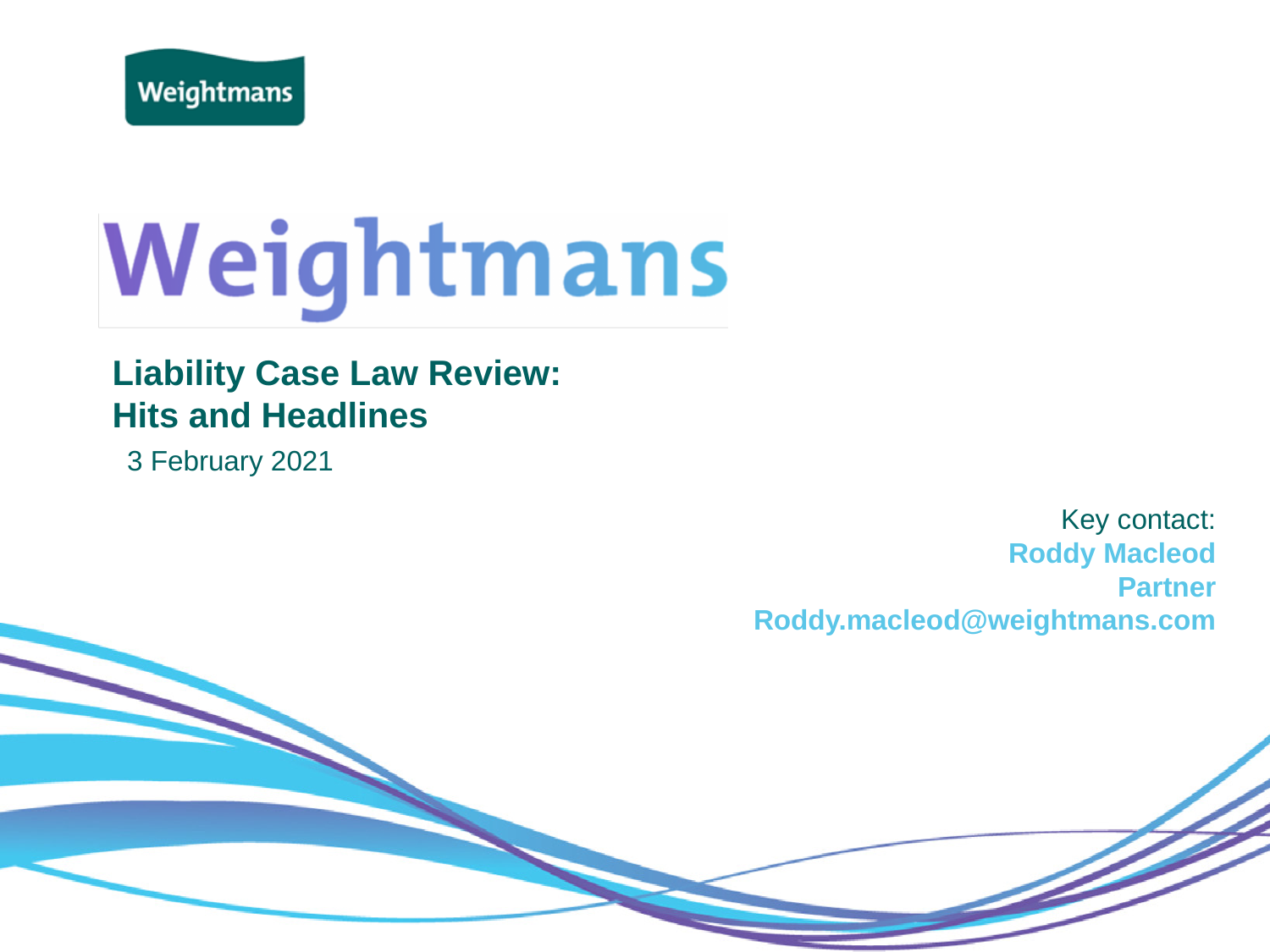

# Liability Case Law Review: Hits and Headlines

3 February 2021

Key contact:
Roddy Macleod
Partner
Roddy.macleod@weightmans.com